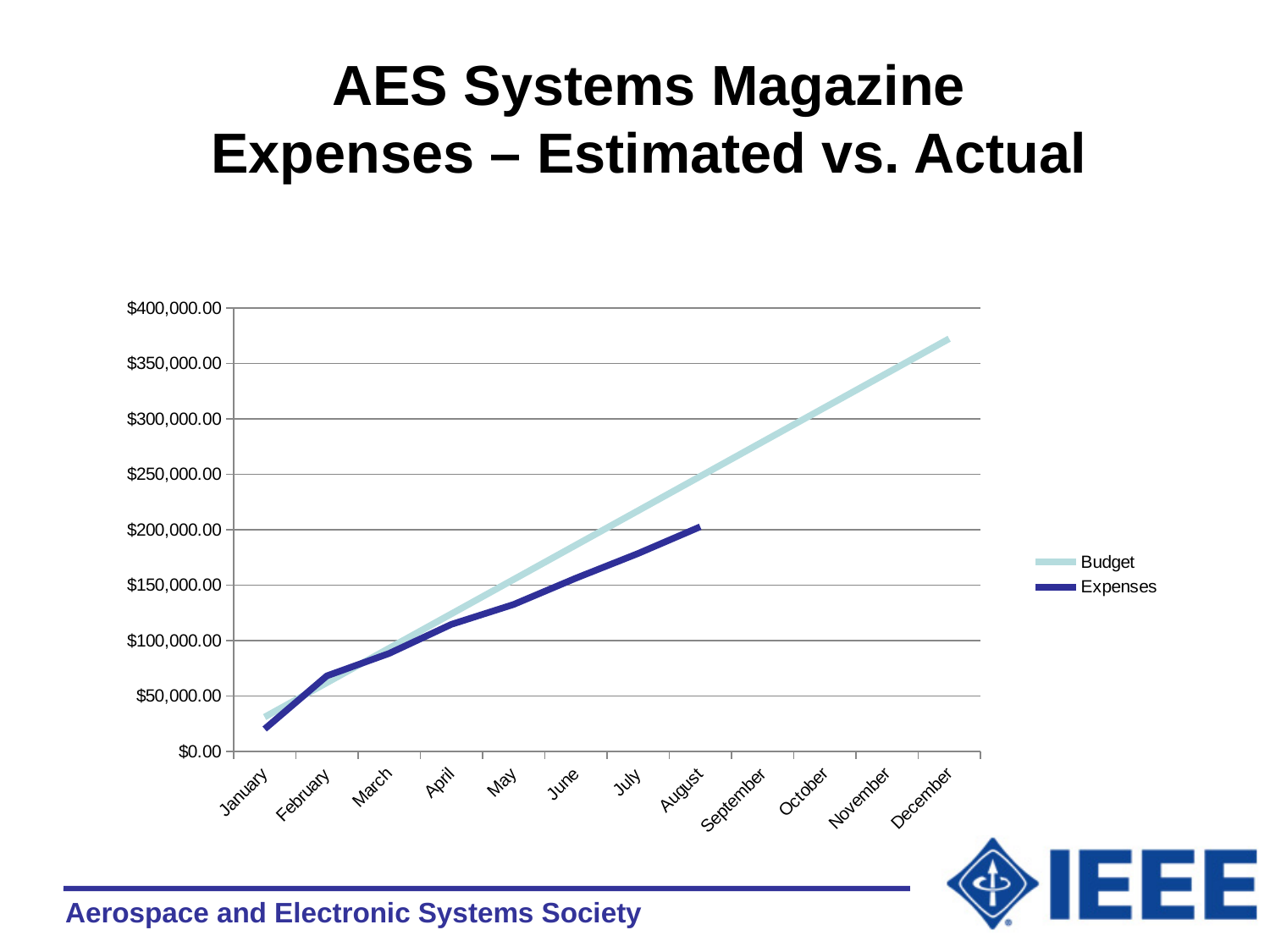

# AES Systems Magazine Expenses – Estimated vs. Actual

[unsupported chart]